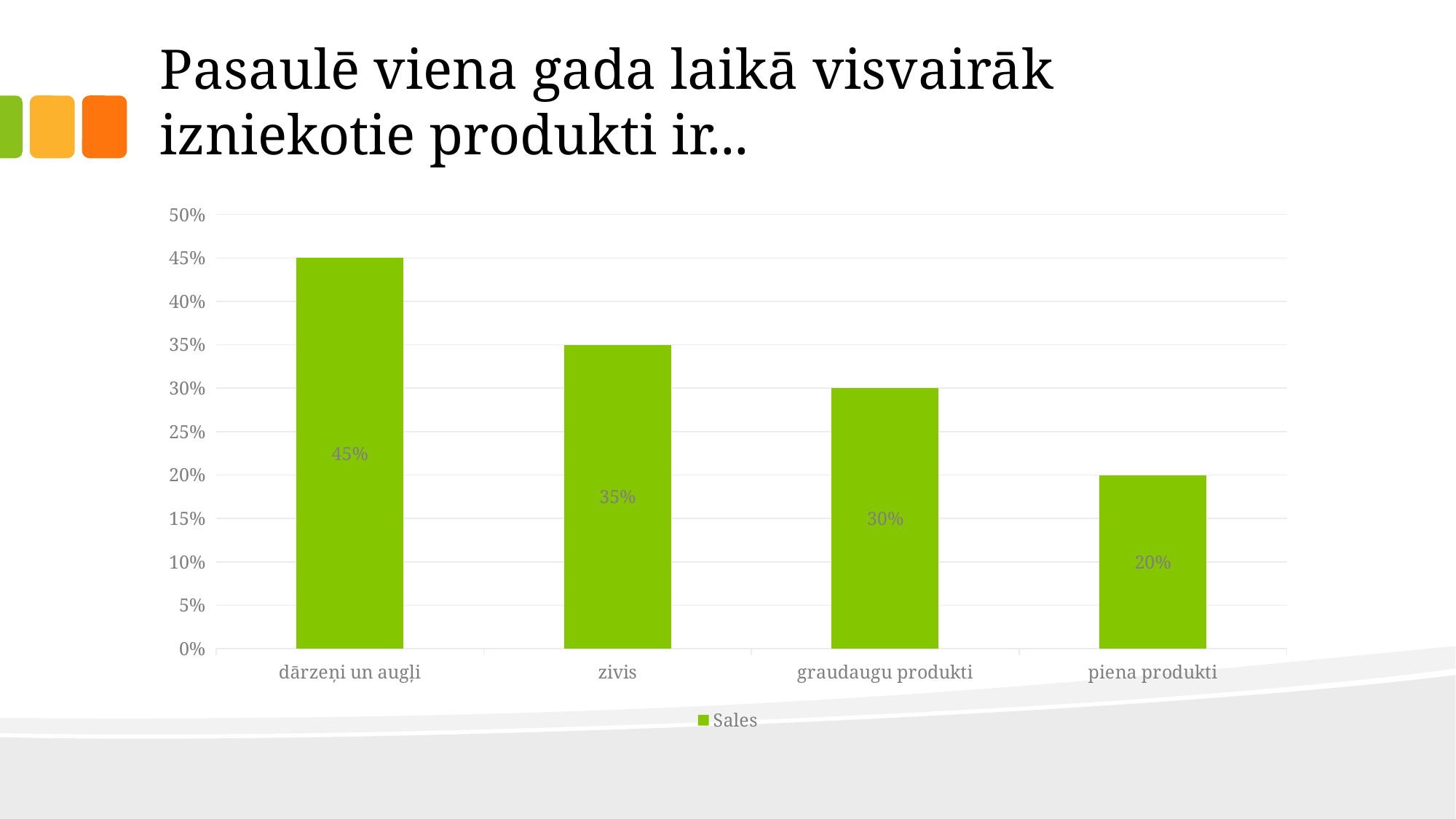

# Pasaulē viena gada laikā visvairāk izniekotie produkti ir...

### Chart

| Category | Sales |
|---|---|
| dārzeņi un augļi | 0.45 |
| zivis | 0.35 |
| graudaugu produkti | 0.3 |
| piena produkti | 0.2 |